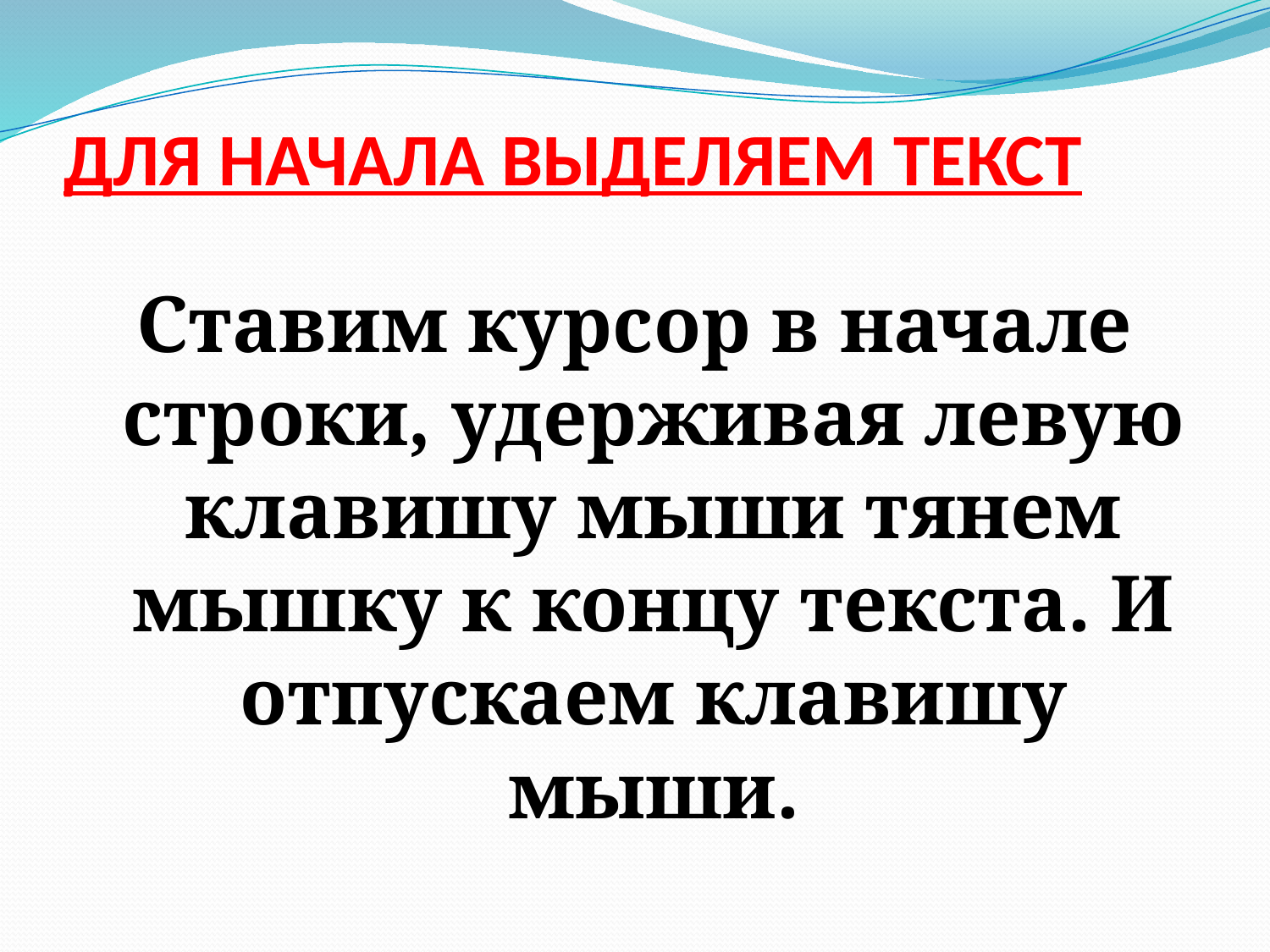

# ДЛЯ НАЧАЛА ВЫДЕЛЯЕМ ТЕКСТ
Ставим курсор в начале строки, удерживая левую клавишу мыши тянем мышку к концу текста. И отпускаем клавишу мыши.